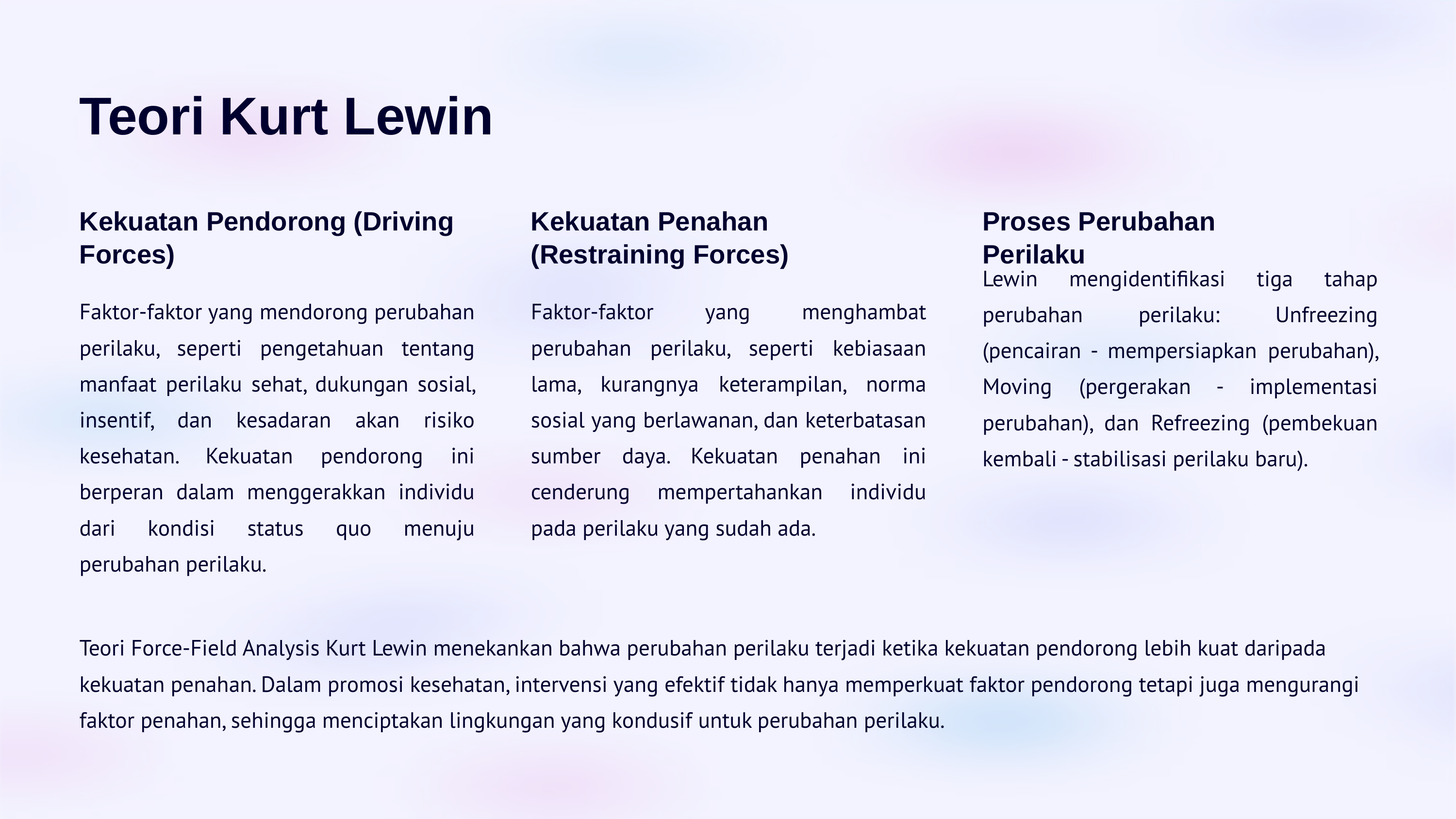

Teori Kurt Lewin

Kekuatan Pendorong (Driving Forces)

Kekuatan Penahan (Restraining Forces)

Proses Perubahan Perilaku

Lewin mengidentifikasi tiga tahap perubahan perilaku: Unfreezing (pencairan - mempersiapkan perubahan), Moving (pergerakan - implementasi perubahan), dan Refreezing (pembekuan kembali - stabilisasi perilaku baru).

Faktor-faktor yang mendorong perubahan perilaku, seperti pengetahuan tentang manfaat perilaku sehat, dukungan sosial, insentif, dan kesadaran akan risiko kesehatan. Kekuatan pendorong ini berperan dalam menggerakkan individu dari kondisi status quo menuju perubahan perilaku.

Faktor-faktor yang menghambat perubahan perilaku, seperti kebiasaan lama, kurangnya keterampilan, norma sosial yang berlawanan, dan keterbatasan sumber daya. Kekuatan penahan ini cenderung mempertahankan individu pada perilaku yang sudah ada.

Teori Force-Field Analysis Kurt Lewin menekankan bahwa perubahan perilaku terjadi ketika kekuatan pendorong lebih kuat daripada kekuatan penahan. Dalam promosi kesehatan, intervensi yang efektif tidak hanya memperkuat faktor pendorong tetapi juga mengurangi faktor penahan, sehingga menciptakan lingkungan yang kondusif untuk perubahan perilaku.